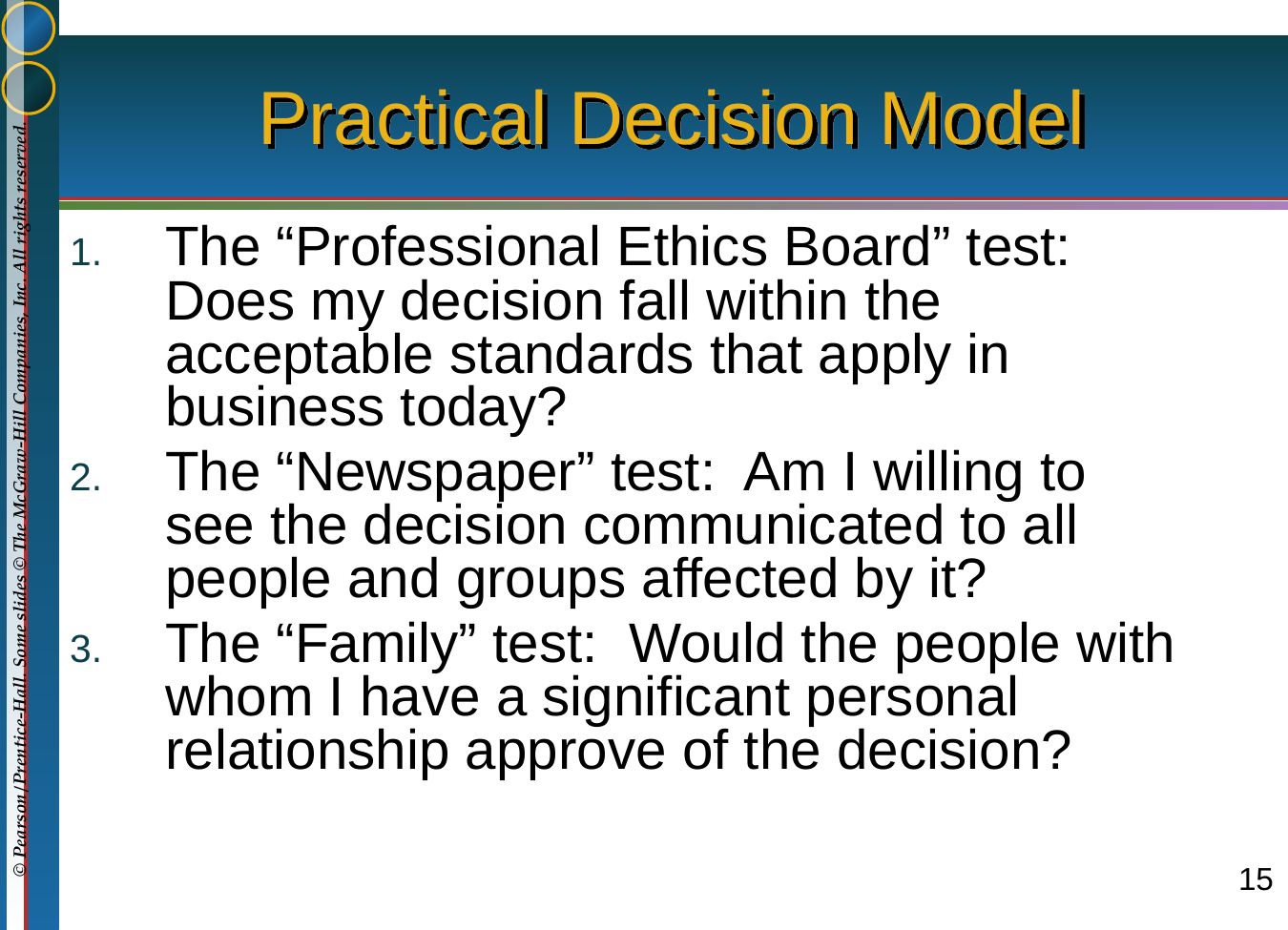

# Practical Decision Model
The “Professional Ethics Board” test:  Does my decision fall within the acceptable standards that apply in business today?
The “Newspaper” test:  Am I willing to see the decision communicated to all people and groups affected by it?
The “Family” test:  Would the people with whom I have a significant personal relationship approve of the decision?